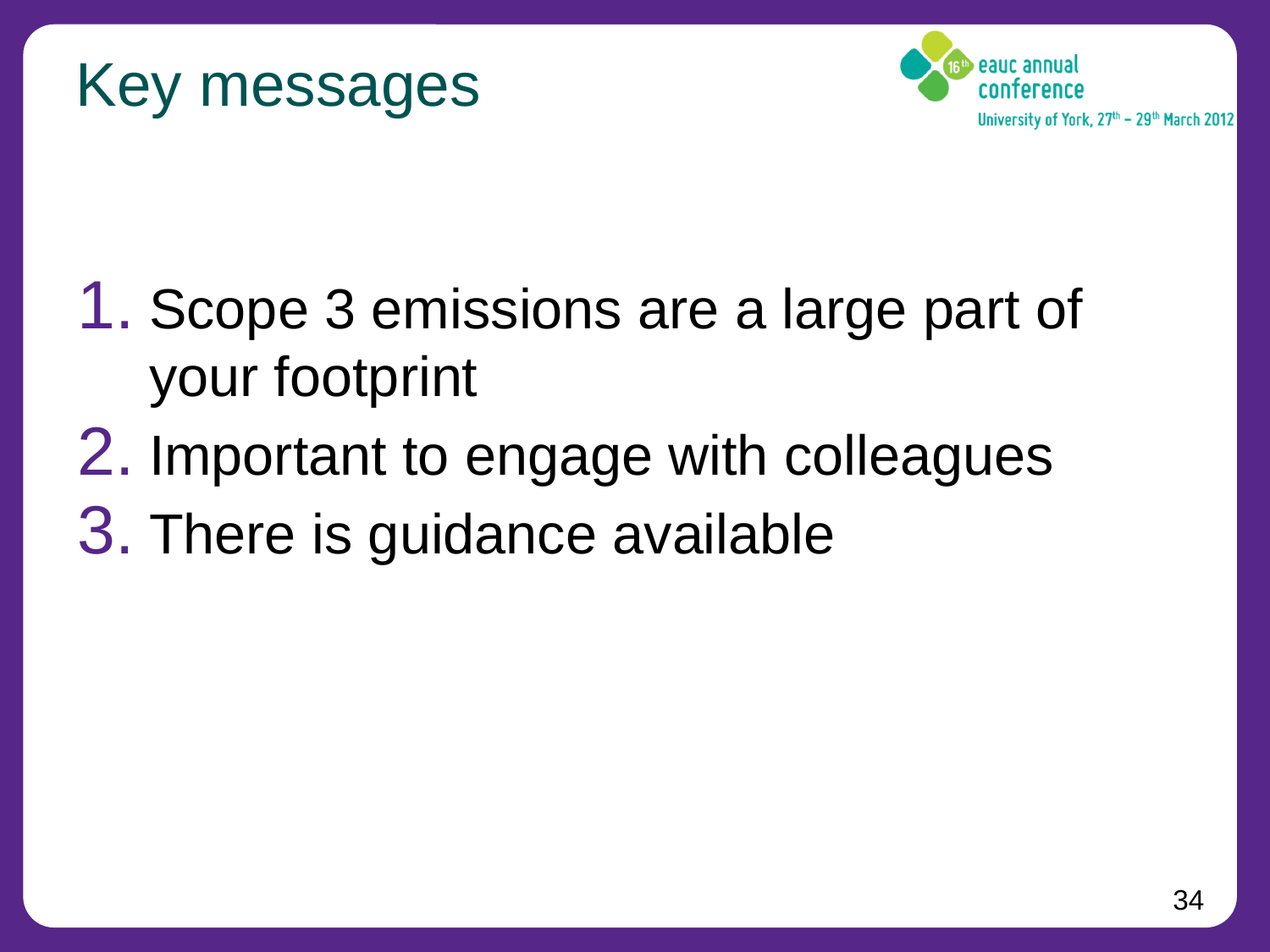

# Key messages
Scope 3 emissions are a large part of your footprint
Important to engage with colleagues
There is guidance available